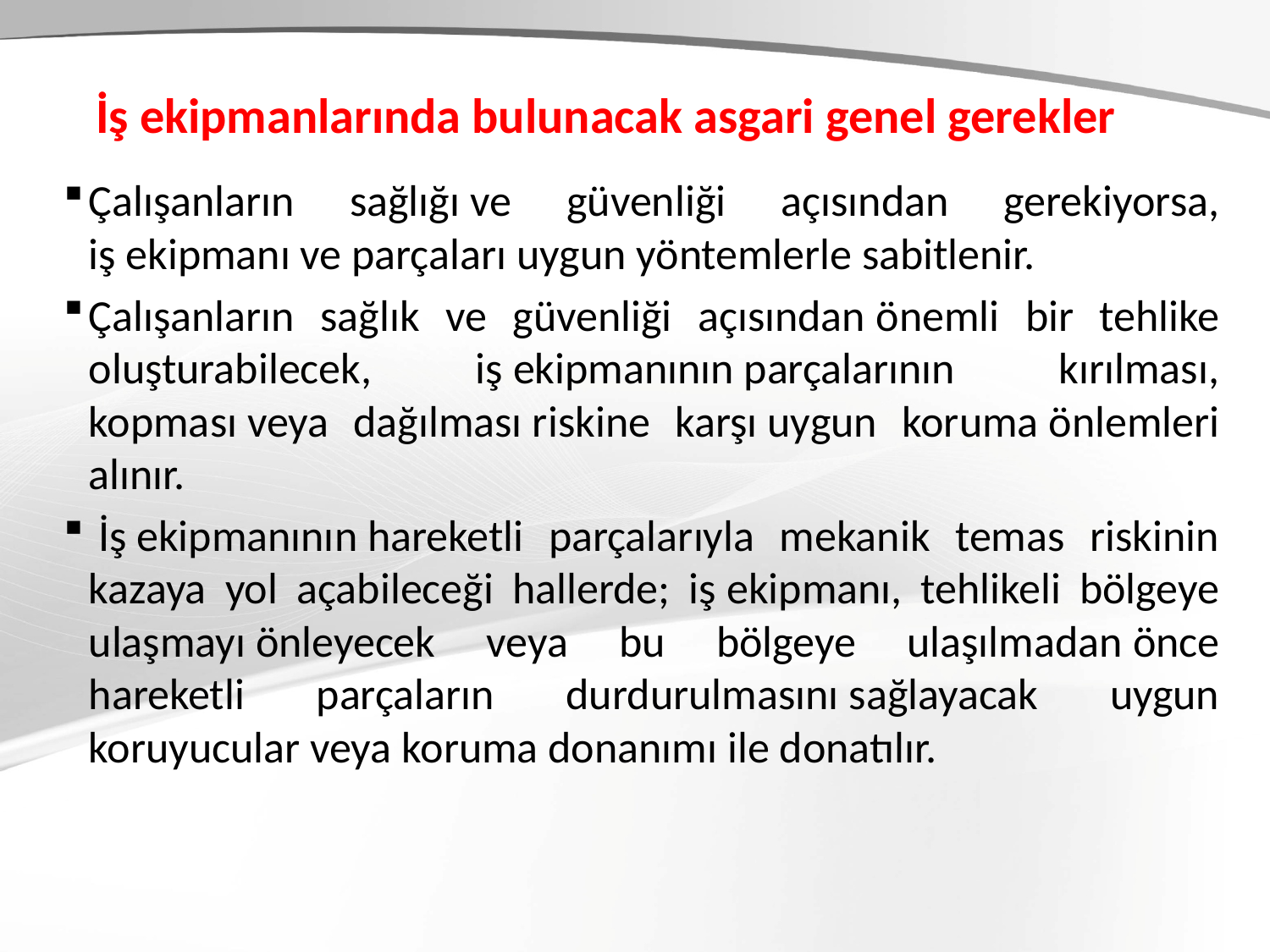

# İş ekipmanlarında bulunacak asgari genel gerekler
Çalışanların sağlığı ve güvenliği açısından gerekiyorsa, iş ekipmanı ve parçaları uygun yöntemlerle sabitlenir.
Çalışanların sağlık ve güvenliği açısından önemli bir tehlike oluşturabilecek, iş ekipmanının parçalarının kırılması, kopması veya dağılması riskine karşı uygun koruma önlemleri alınır.
 İş ekipmanının hareketli parçalarıyla mekanik temas riskinin kazaya yol açabileceği hallerde; iş ekipmanı, tehlikeli bölgeye ulaşmayı önleyecek veya bu bölgeye ulaşılmadan önce hareketli parçaların durdurulmasını sağlayacak uygun koruyucular veya koruma donanımı ile donatılır.